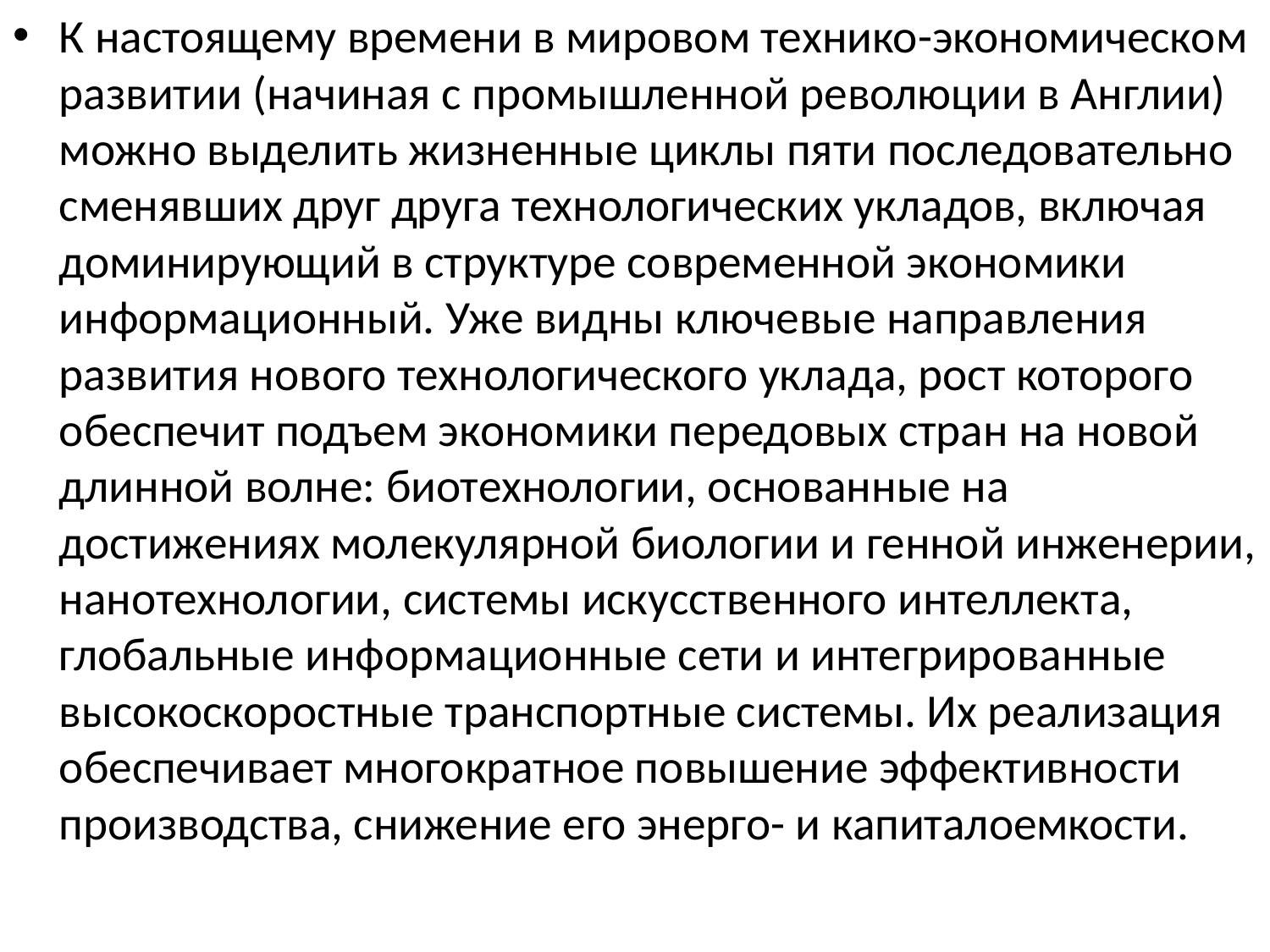

К настоящему времени в мировом технико-экономическом развитии (начиная с промышленной революции в Англии) можно выделить жизненные циклы пяти последовательно сменявших друг друга технологических укладов, включая доминирующий в структуре современной экономики информационный. Уже видны ключевые направления развития нового технологического уклада, рост которого обеспечит подъем экономики передовых стран на новой длинной волне: биотехнологии, основанные на достижениях молекулярной биологии и генной инженерии, нанотехнологии, системы искусственного интеллекта, глобальные информационные сети и интегрированные высокоскоростные транспортные системы. Их реализация обеспечивает многократное повышение эффективности производства, снижение его энерго- и капиталоемкости.